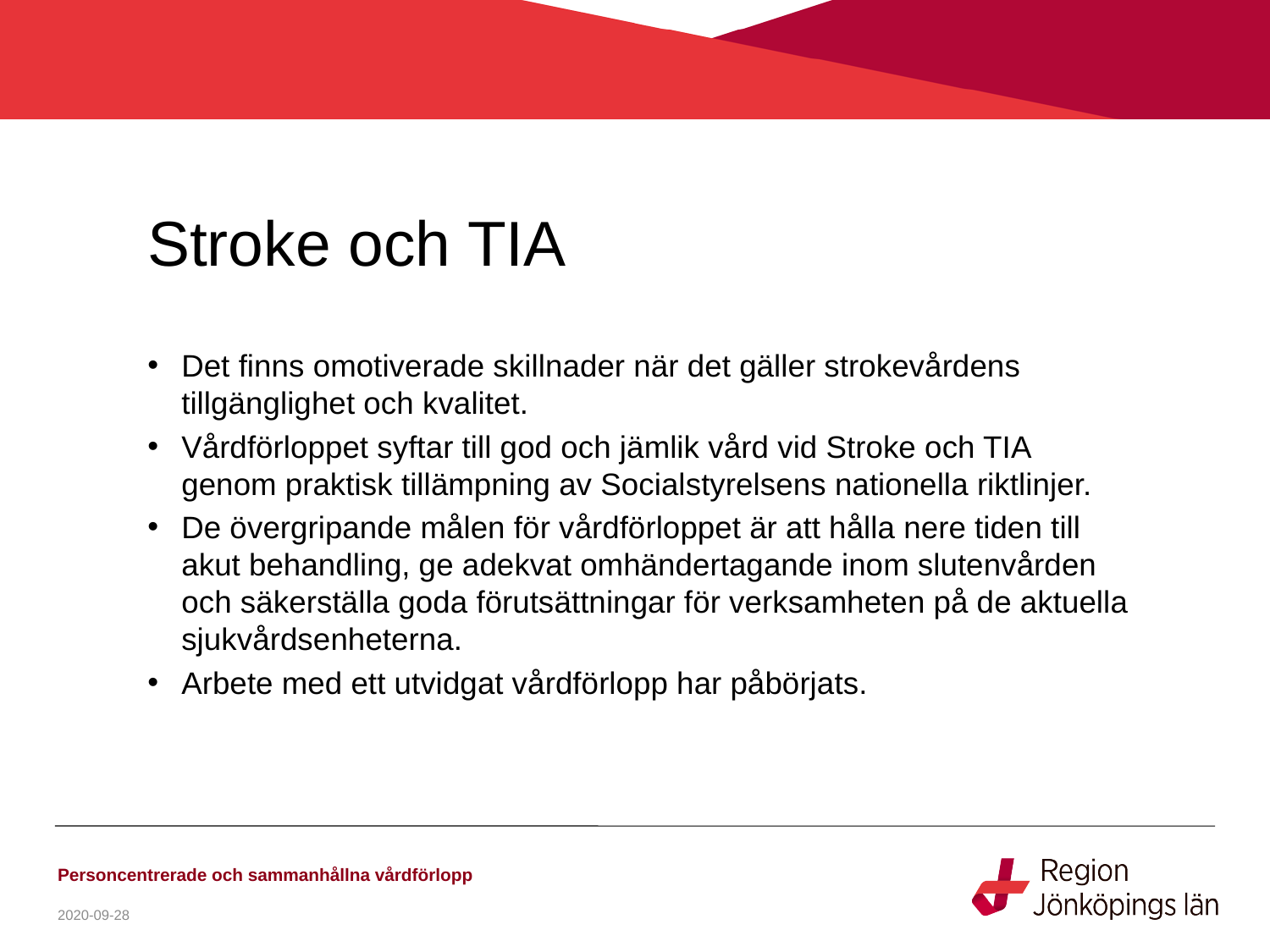

# Stroke och TIA
Det finns omotiverade skillnader när det gäller strokevårdens tillgänglighet och kvalitet.
Vårdförloppet syftar till god och jämlik vård vid Stroke och TIA genom praktisk tillämpning av Socialstyrelsens nationella riktlinjer.
De övergripande målen för vårdförloppet är att hålla nere tiden till akut behandling, ge adekvat omhändertagande inom slutenvården och säkerställa goda förutsättningar för verksamheten på de aktuella sjukvårdsenheterna.
Arbete med ett utvidgat vårdförlopp har påbörjats.

Personcentrerade och sammanhållna vårdförlopp
2020-09-28